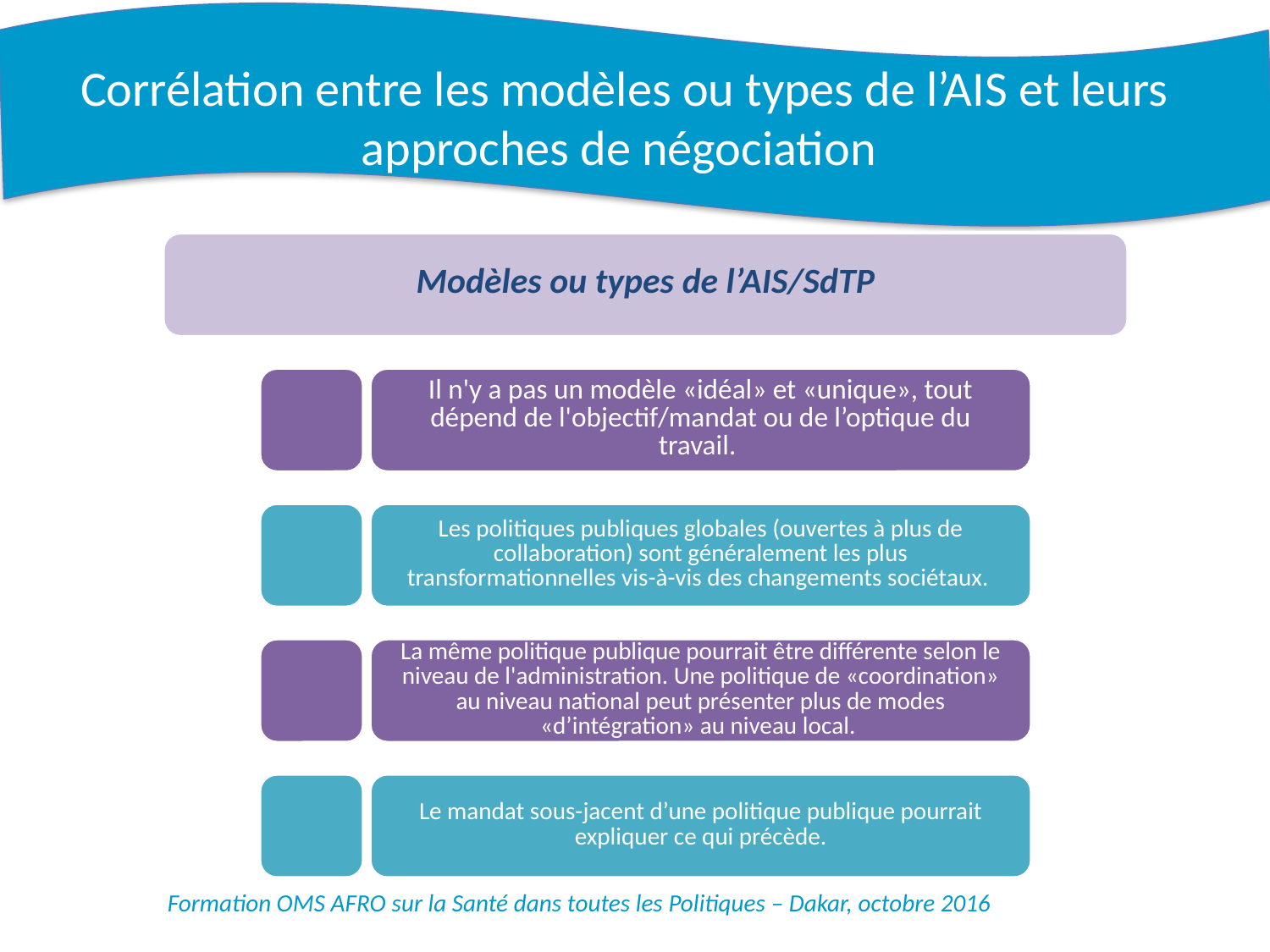

# Corrélation entre les modèles ou types de l’AIS et leurs approches de négociation
Modèles ou types de l’AIS/SdTP
Il n'y a pas un modèle «idéal» et «unique», tout dépend de l'objectif/mandat ou de l’optique du travail.
Les politiques publiques globales (ouvertes à plus de collaboration) sont généralement les plus transformationnelles vis-à-vis des changements sociétaux.
La même politique publique pourrait être différente selon le niveau de l'administration. Une politique de «coordination» au niveau national peut présenter plus de modes «d’intégration» au niveau local.
Le mandat sous-jacent d’une politique publique pourrait expliquer ce qui précède.